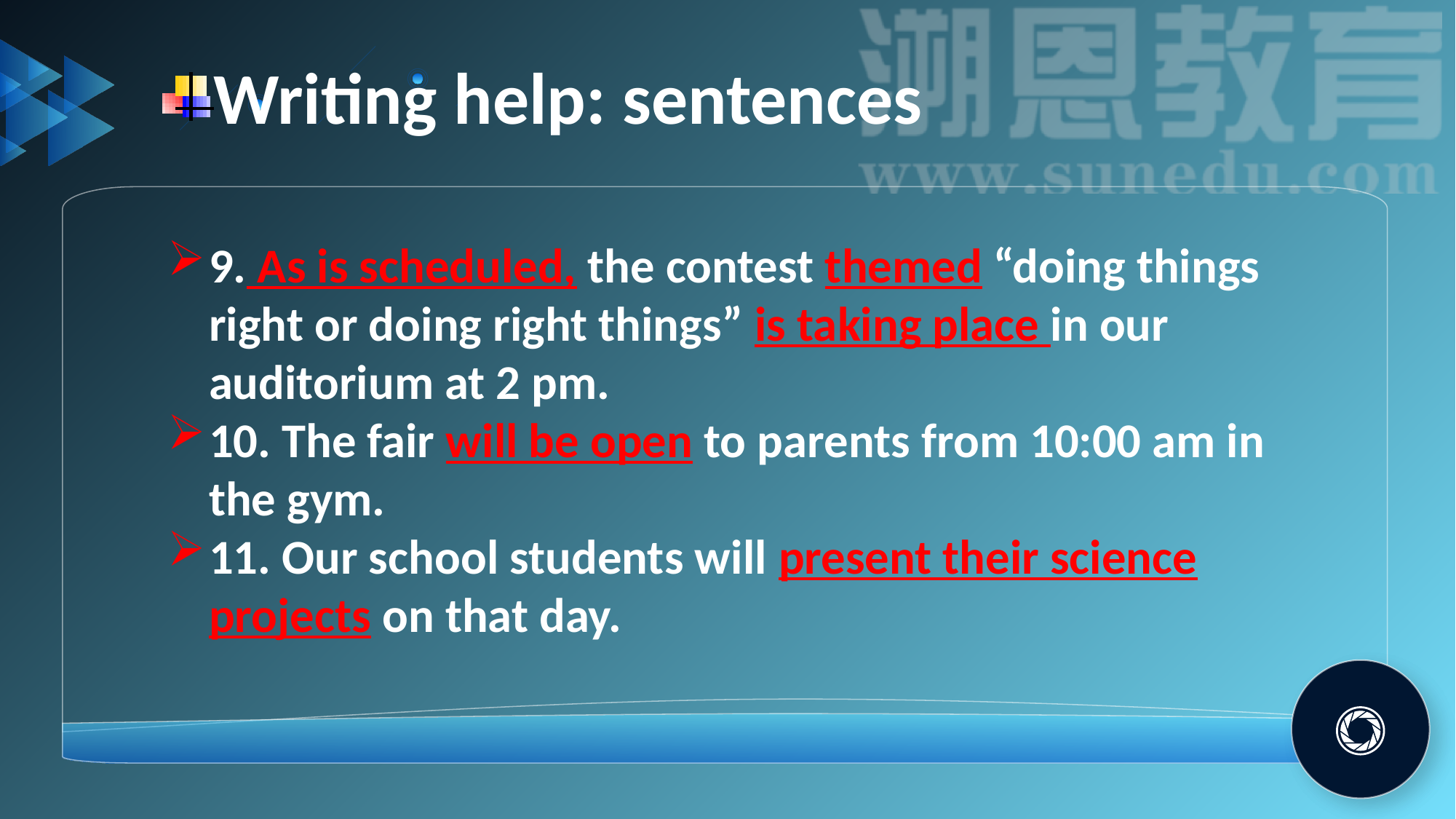

Writing help: sentences

9. As is scheduled, the contest themed “doing things right or doing right things” is taking place in our auditorium at 2 pm.
10. The fair will be open to parents from 10:00 am in the gym.
11. Our school students will present their science projects on that day.